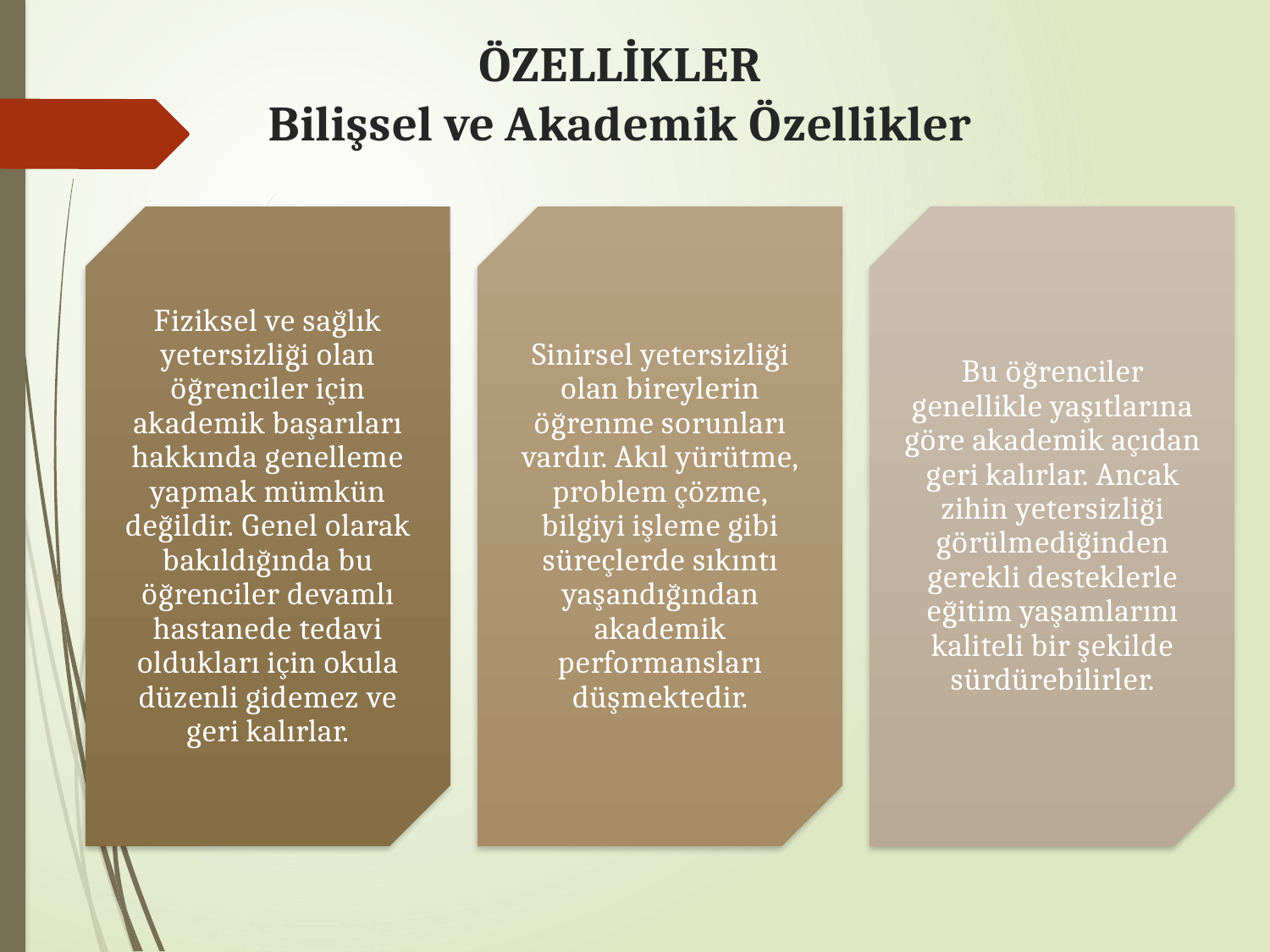

# ÖZELLİKLER Bilişsel ve Akademik Özellikler
Fiziksel ve sağlık yetersizliği olan öğrenciler için akademik başarıları hakkında genelleme yapmak mümkün değildir. Genel olarak bakıldığında bu öğrenciler devamlı hastanede tedavi oldukları için okula düzenli gidemez ve geri kalırlar.
Sinirsel yetersizliği olan bireylerin öğrenme sorunları vardır. Akıl yürütme, problem çözme, bilgiyi işleme gibi süreçlerde sıkıntı yaşandığından akademik performansları düşmektedir.
Bu öğrenciler genellikle yaşıtlarına göre akademik açıdan geri kalırlar. Ancak zihin yetersizliği görülmediğinden gerekli desteklerle eğitim yaşamlarını kaliteli bir şekilde sürdürebilirler.